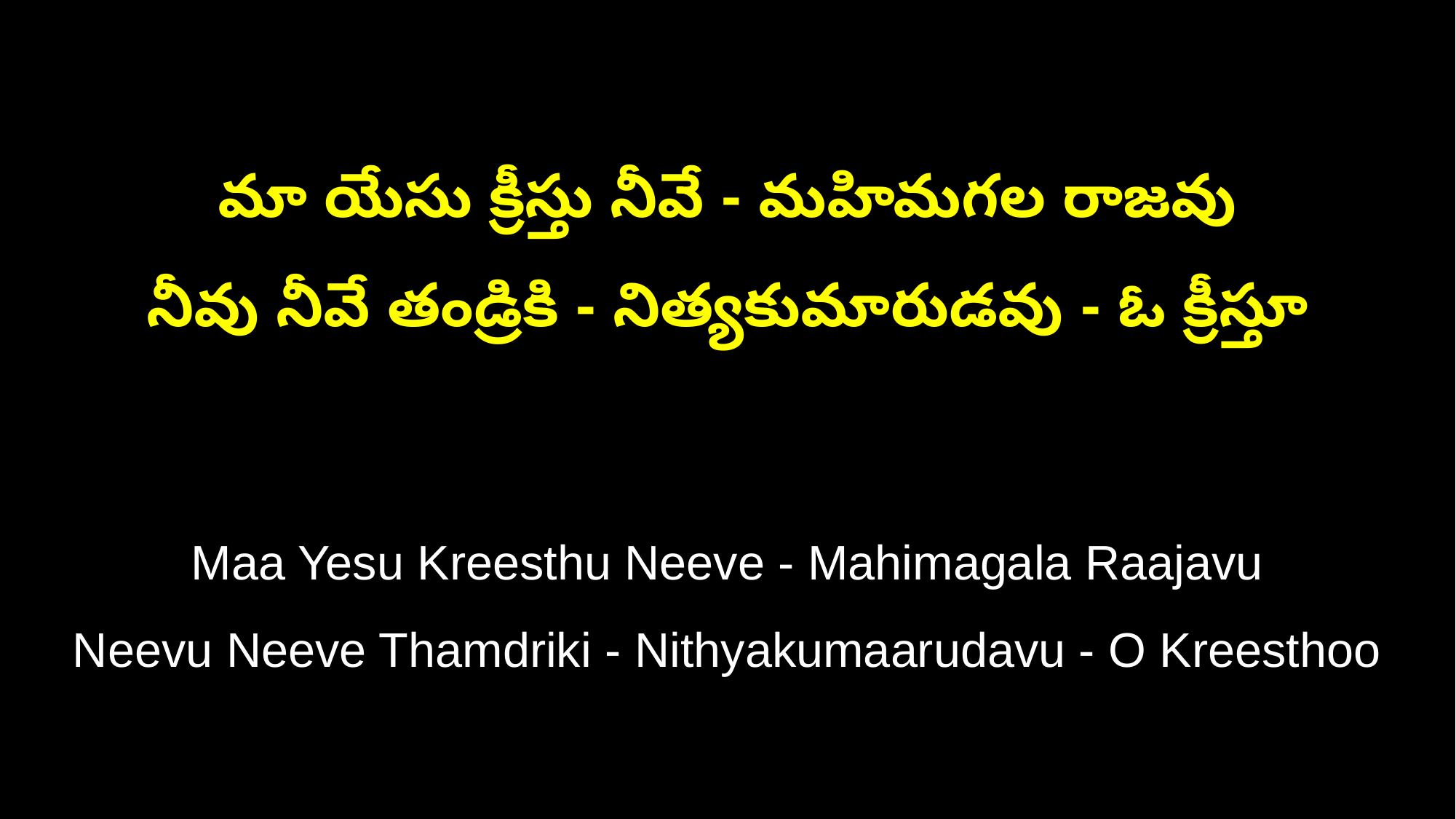

మా యేసు క్రీస్తు నీవే - మహిమగల రాజవు
నీవు నీవే తండ్రికి - నిత్యకుమారుడవు - ఓ క్రీస్తూ
Maa Yesu Kreesthu Neeve - Mahimagala Raajavu
Neevu Neeve Thamdriki - Nithyakumaarudavu - O Kreesthoo